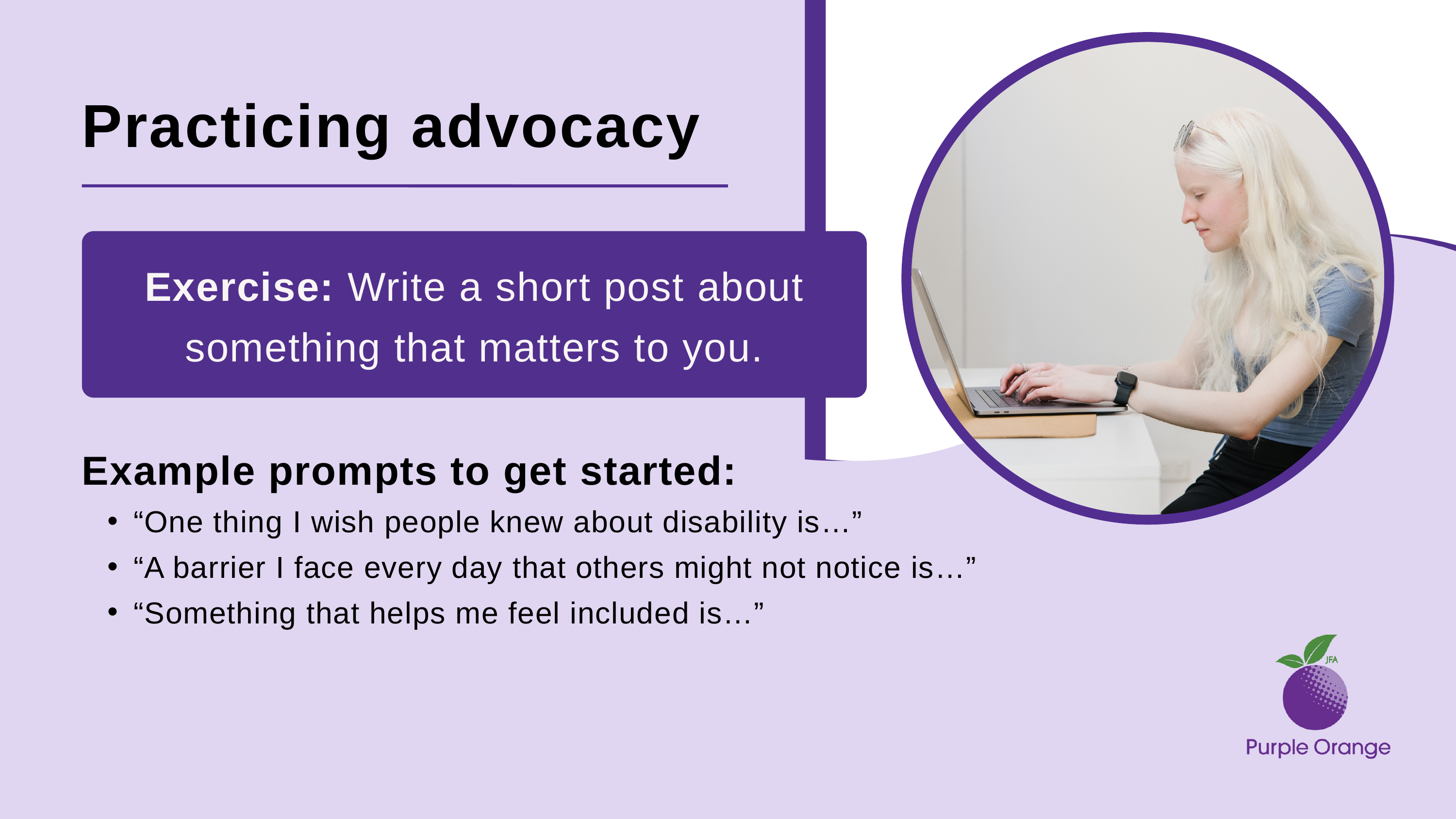

Practicing advocacy

Exercise: Write a short post about
something that matters to you.
Example prompts to get started:
“One thing I wish people knew about disability is…”
“A barrier I face every day that others might not notice is…”
“Something that helps me feel included is…”